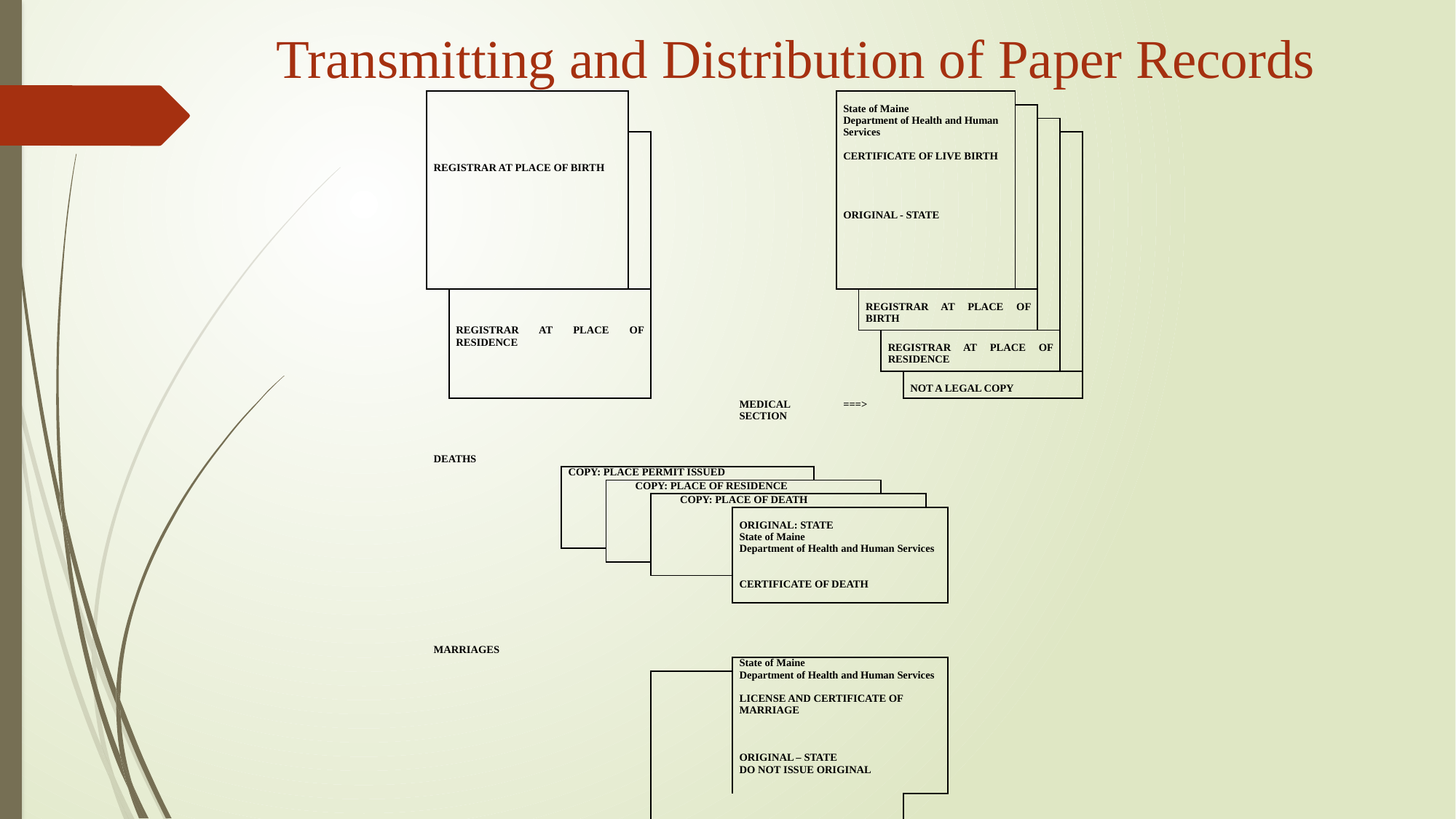

# Transmitting and Distribution of Paper Records
| REGISTRAR AT PLACE OF BIRTH |  |  |  |  |  |  |  |  |  |  |  |  |  |  | State of Maine Department of Health and Human Services   CERTIFICATE OF LIVE BIRTH         ORIGINAL - STATE |  |  |  |  |  |  |  |  |  |  |
| --- | --- | --- | --- | --- | --- | --- | --- | --- | --- | --- | --- | --- | --- | --- | --- | --- | --- | --- | --- | --- | --- | --- | --- | --- | --- |
|  |  |  |  |  |  |  |  |  |  |  |  |  |  |  |  |  |  |  |  |  |  |  |  |  |  |
|  |  |  |  |  |  |  |  |  |  |  |  |  |  |  |  |  |  |  |  |  |  |  |  |  |  |
|  |  |  |  |  |  |  |  |  |  |  |  |  |  |  |  |  |  |  |  |  |  |  |  |  |  |
|  |  |  |  |  |  |  |  |  |  |  |  |  |  |  |  |  |  |  |  |  |  |  |  |  |  |
|  |  |  |  |  |  |  |  |  |  |  |  |  |  |  |  |  |  |  |  |  |  |  |  |  |  |
|  | REGISTRAR AT PLACE OF RESIDENCE |  |  |  |  |  |  |  |  |  |  |  |  |  |  | REGISTRAR AT PLACE OF BIRTH |  |  |  |  |  |  |  |  |  |
|  |  |  |  |  |  |  |  |  |  |  |  |  |  |  |  |  | REGISTRAR AT PLACE OF RESIDENCE |  |  |  |  |  |  |  |  |
|  |  |  |  |  |  |  |  |  |  |  |  |  |  |  |  |  |  | NOT A LEGAL COPY |  |  |  |  |  |  |  |
|  |  |  |  |  |  |  |  |  |  |  |  | MEDICAL SECTION |  |  | ===> |  |  |  |  |  |  |  |  |  |  |
|  |  |  |  |  |  |  |  |  |  |  |  |  |  |  |  |  |  |  |  |  |  |  |  |  |  |
|  |  |  |  |  |  |  |  |  |  |  |  |  |  |  |  |  |  |  |  |  |  |  |  |  |  |
| DEATHS |  |  |  |  |  |  |  |  |  |  |  |  |  |  |  |  |  |  |  |  |  |  |  |  |  |
|  |  |  |  |  |  | COPY: PLACE PERMIT ISSUED |  |  |  |  |  |  |  |  |  |  |  |  |  |  |  |  |  |  |  |
|  |  |  |  |  |  |  |  |  | COPY: PLACE OF RESIDENCE |  |  |  |  |  |  |  |  |  |  |  |  |  |  |  |  |
|  |  |  |  |  |  |  |  |  |  |  | COPY: PLACE OF DEATH |  |  |  |  |  |  |  |  |  |  |  |  |  |  |
|  |  |  |  |  |  |  |  |  |  |  |  | ORIGINAL: STATE State of Maine Department of Health and Human Services     CERTIFICATE OF DEATH |  |  |  |  |  |  |  |  |  |  |  |  |  |
|  |  |  |  |  |  |  |  |  |  |  |  |  |  |  |  |  |  |  |  |  |  |  |  |  |  |
|  |  |  |  |  |  |  |  |  |  |  |  |  |  |  |  |  |  |  |  |  |  |  |  |  |  |
|  |  |  |  |  |  |  |  |  |  |  |  |  |  |  |  |  |  |  |  |  |  |  |  |  |  |
|  |  |  |  |  |  |  |  |  |  |  |  |  |  |  |  |  |  |  |  |  |  |  |  |  |  |
|  |  |  |  |  |  |  |  |  |  |  |  |  |  |  |  |  |  |  |  |  |  |  |  |  |  |
|  |  |  |  |  |  |  |  |  |  |  |  |  |  |  |  |  |  |  |  |  |  |  |  |  |  |
|  |  |  |  |  |  |  |  |  |  |  |  |  |  |  |  |  |  |  |  |  |  |  |  |  |  |
|  |  |  |  |  |  |  |  |  |  |  |  |  |  |  |  |  |  |  |  |  |  |  |  |  |  |
| MARRIAGES |  |  |  |  |  |  |  |  |  |  |  |  |  |  |  |  |  |  |  |  |  |  |  |  |  |
|  |  |  |  |  |  |  |  |  |  |  |  | State of Maine Department of Health and Human Services   LICENSE AND CERTIFICATE OF MARRIAGE       ORIGINAL – STATE DO NOT ISSUE ORIGINAL |  |  |  |  |  |  |  |  |  |  |  |  |  |
|  |  |  |  |  |  |  |  |  |  |  |  |  |  |  |  |  |  |  |  |  |  |  |  |  |  |
|  |  |  |  |  |  |  |  |  |  |  |  |  |  |  |  |  |  |  |  |  |  |  |  |  |  |
|  |  |  |  |  |  |  |  |  |  |  |  |  |  |  |  |  |  |  |  |  |  |  |  |  |  |
|  |  |  |  |  |  |  |  |  |  |  |  |  |  |  |  |  |  |  |  |  |  |  |  |  |  |
|  |  |  |  |  |  |  |  |  |  |  |  |  |  |  |  |  |  |  |  |  |  |  |  |  |  |
|  |  |  |  |  |  |  |  |  |  | COPY: PLACE OF ISSUE |  |  |  |  |  |  |  |  |  |  |  |  |  |  |  |
|  |  |  |  |  |  |  |  |  |  |  |  |  |  |  |  |  |  |  |  |  |  |  |  |  |  |
|  |  |  |  |  |  |  |  |  |  |  |  |  |  |  |  |  |  |  |  |  |  |  |  |  |  |